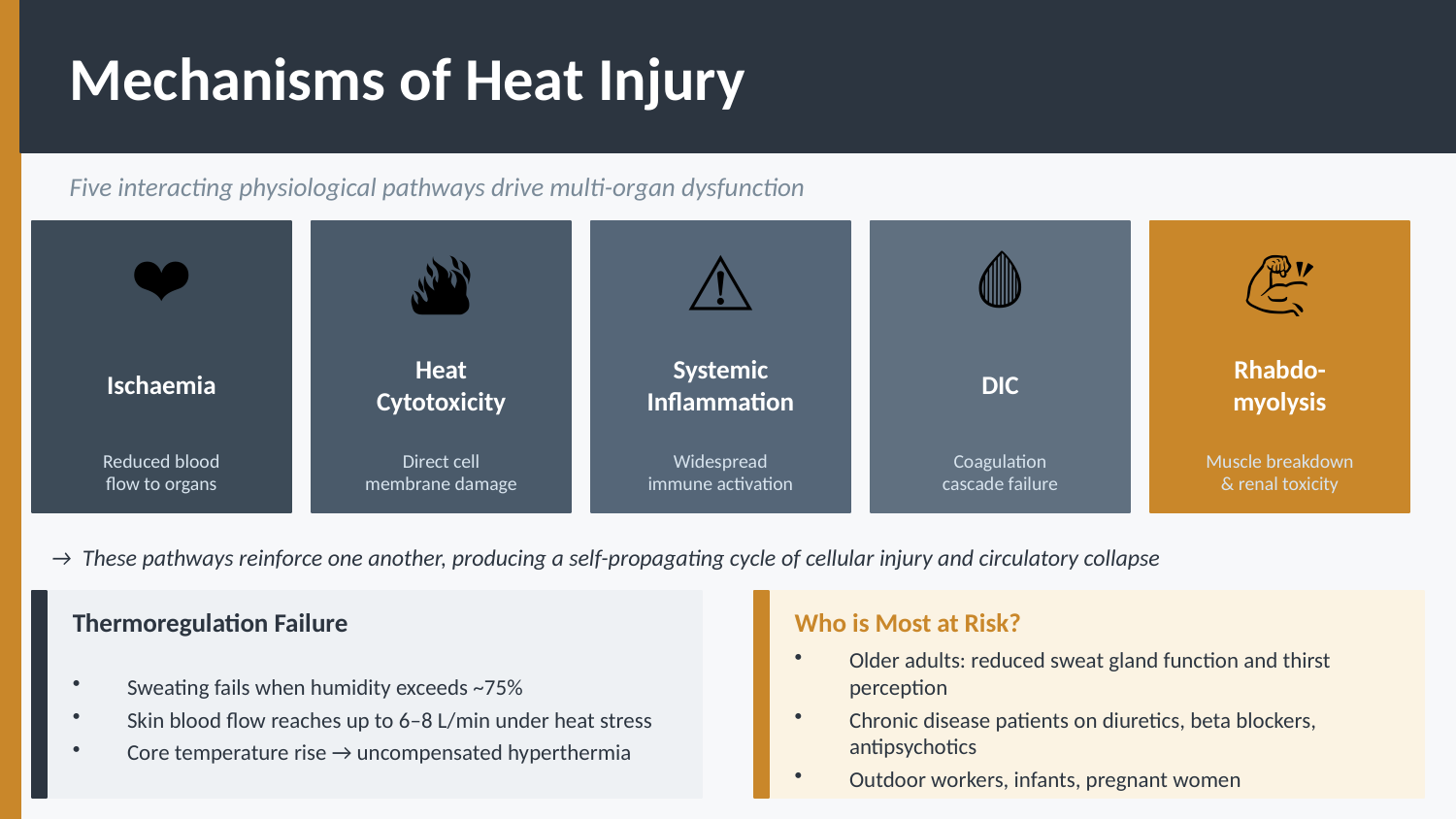

Mechanisms of Heat Injury
Five interacting physiological pathways drive multi-organ dysfunction

❤
🔥
⚠
🩸
💪
Ischaemia
Heat
Cytotoxicity
Systemic
Inflammation
DIC
Rhabdo-
myolysis
Reduced blood
flow to organs
Direct cell
membrane damage
Widespread
immune activation
Coagulation
cascade failure
Muscle breakdown
& renal toxicity
→  These pathways reinforce one another, producing a self-propagating cycle of cellular injury and circulatory collapse

Thermoregulation Failure
Who is Most at Risk?
Sweating fails when humidity exceeds ~75%
Skin blood flow reaches up to 6–8 L/min under heat stress
Core temperature rise → uncompensated hyperthermia
Older adults: reduced sweat gland function and thirst perception
Chronic disease patients on diuretics, beta blockers, antipsychotics
Outdoor workers, infants, pregnant women